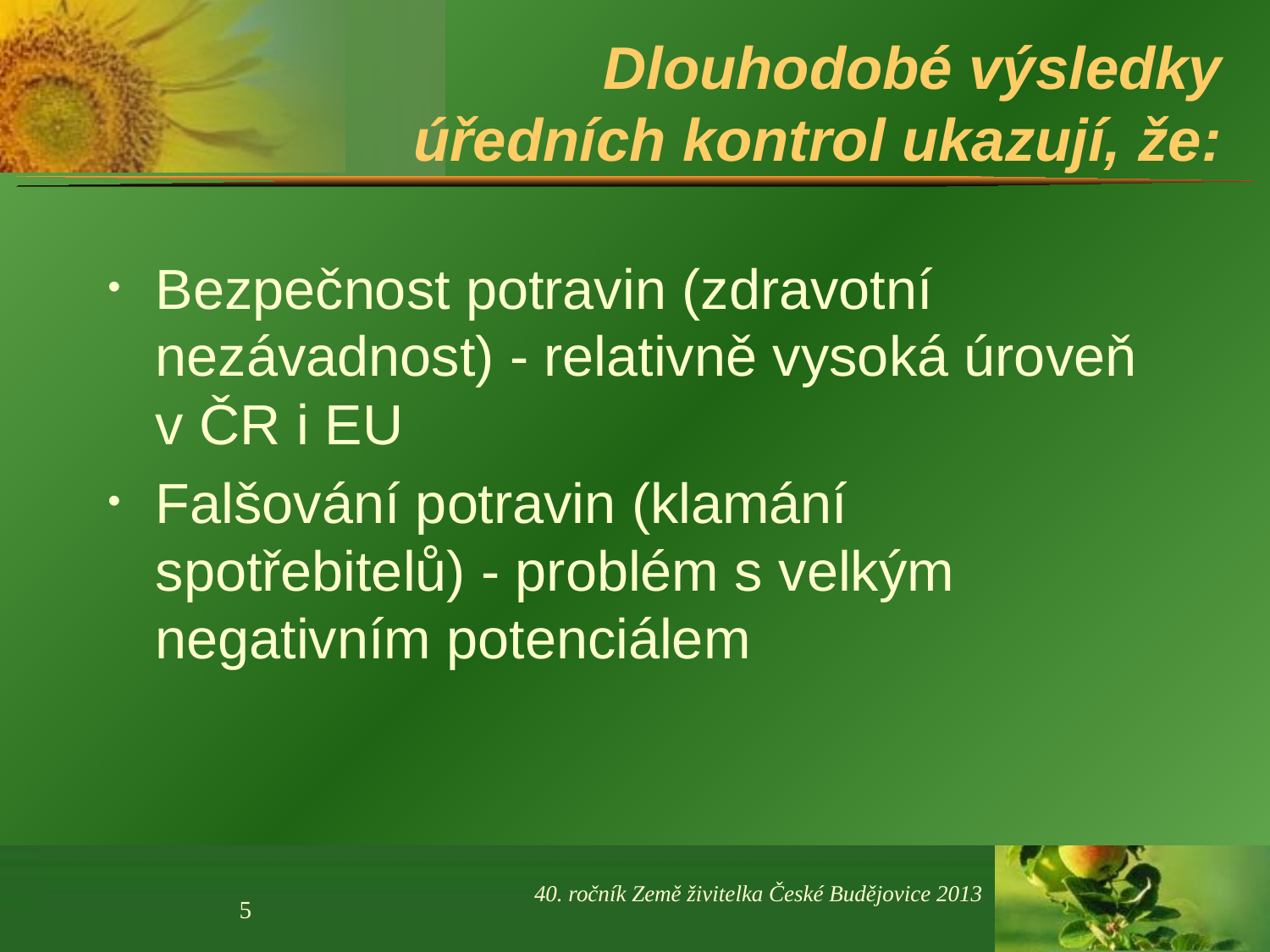

# Dlouhodobé výsledky úředních kontrol ukazují, že:
Bezpečnost potravin (zdravotní nezávadnost) - relativně vysoká úroveň v ČR i EU
Falšování potravin (klamání spotřebitelů) - problém s velkým negativním potenciálem
40. ročník Země živitelka České Budějovice 2013
5